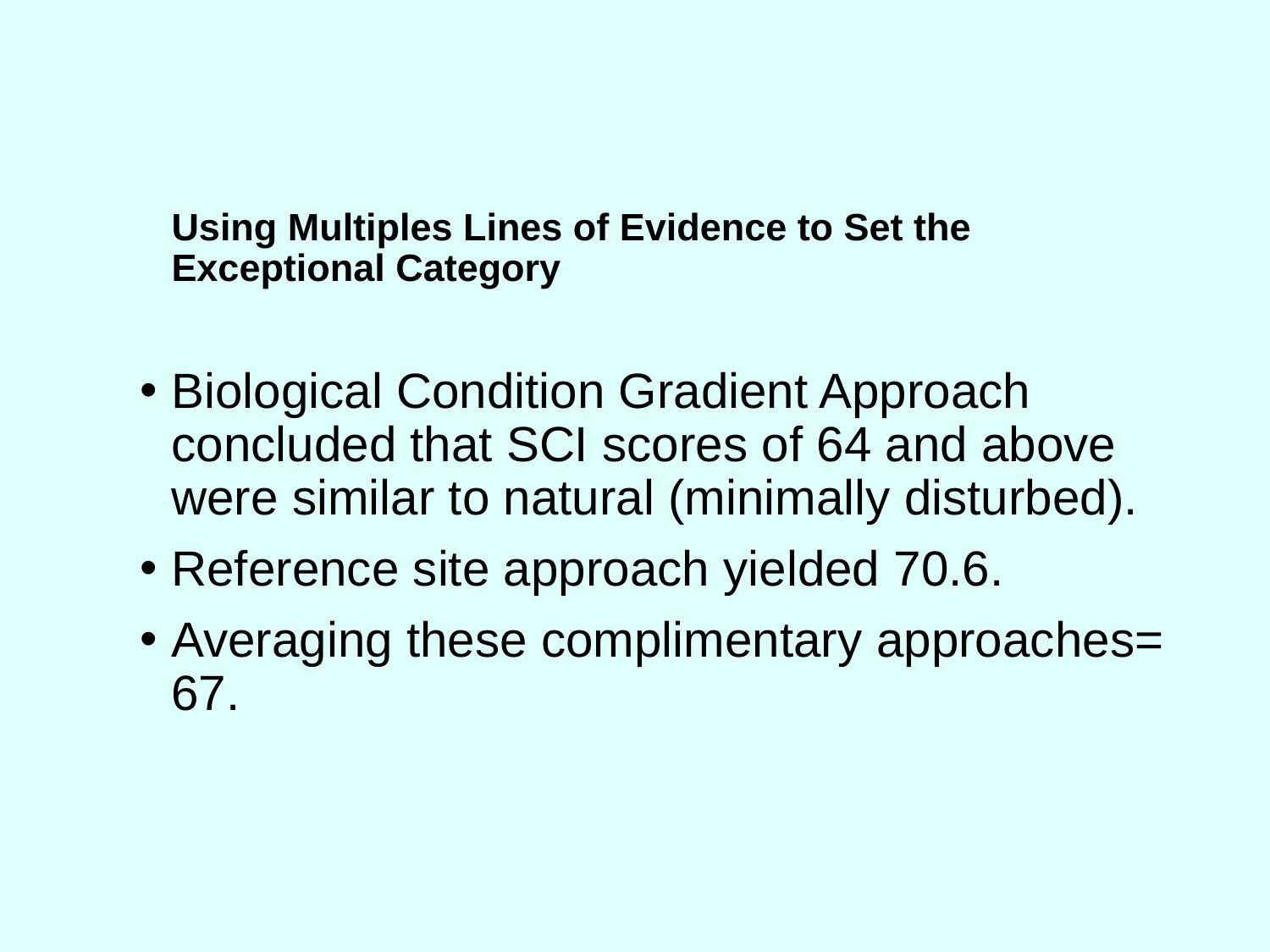

# Using Multiples Lines of Evidence to Set the Exceptional Category
Biological Condition Gradient Approach concluded that SCI scores of 64 and above were similar to natural (minimally disturbed).
Reference site approach yielded 70.6.
Averaging these complimentary approaches= 67.